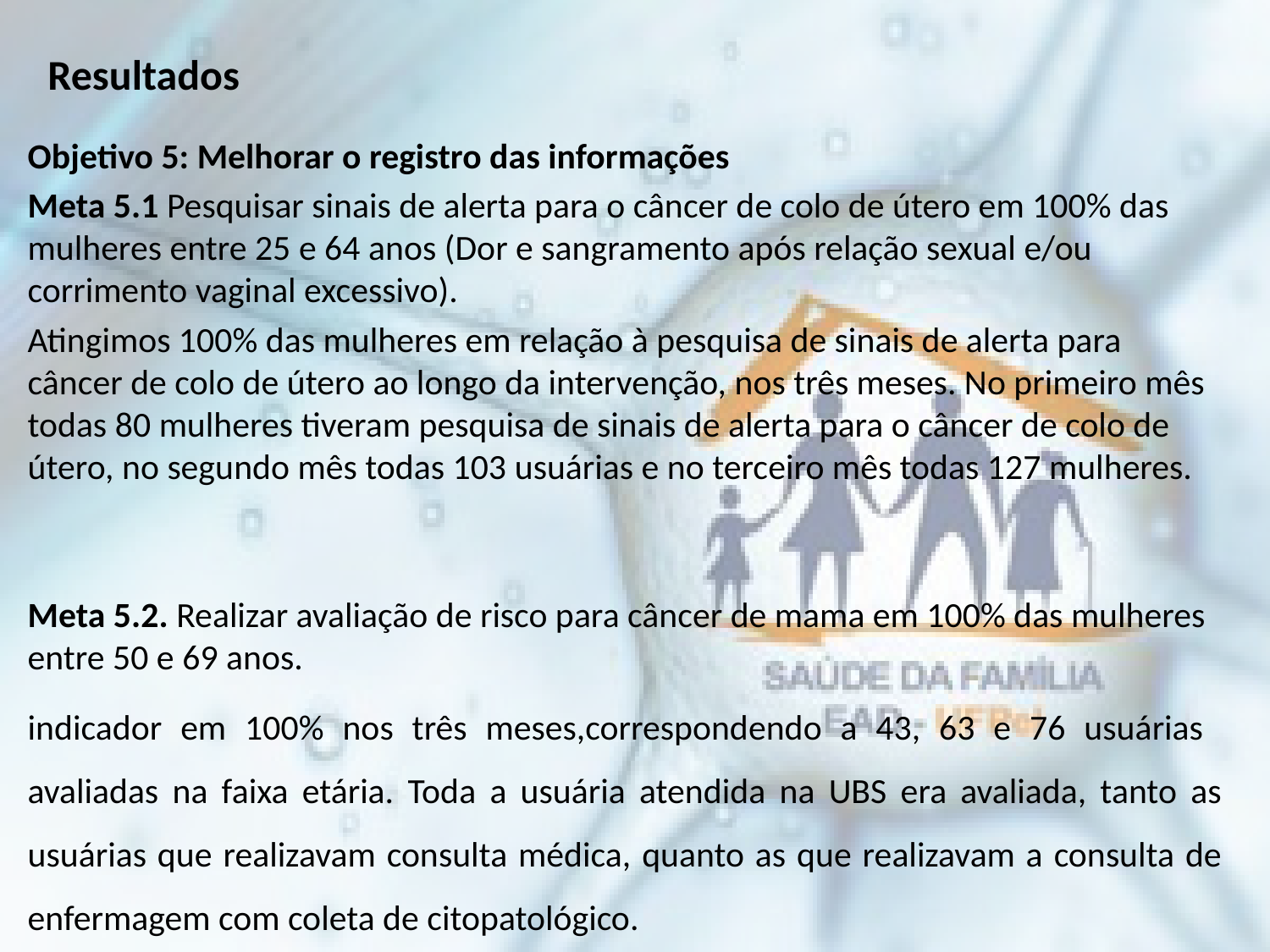

Resultados

Objetivo 5: Melhorar o registro das informações
Meta 5.1 Pesquisar sinais de alerta para o câncer de colo de útero em 100% das mulheres entre 25 e 64 anos (Dor e sangramento após relação sexual e/ou corrimento vaginal excessivo).
Atingimos 100% das mulheres em relação à pesquisa de sinais de alerta para câncer de colo de útero ao longo da intervenção, nos três meses. No primeiro mês todas 80 mulheres tiveram pesquisa de sinais de alerta para o câncer de colo de útero, no segundo mês todas 103 usuárias e no terceiro mês todas 127 mulheres.

Meta 5.2. Realizar avaliação de risco para câncer de mama em 100% das mulheres entre 50 e 69 anos.
indicador em 100% nos três meses,correspondendo a 43, 63 e 76 usuárias  avaliadas na faixa etária. Toda a usuária atendida na UBS era avaliada, tanto as usuárias que realizavam consulta médica, quanto as que realizavam a consulta de enfermagem com coleta de citopatológico.